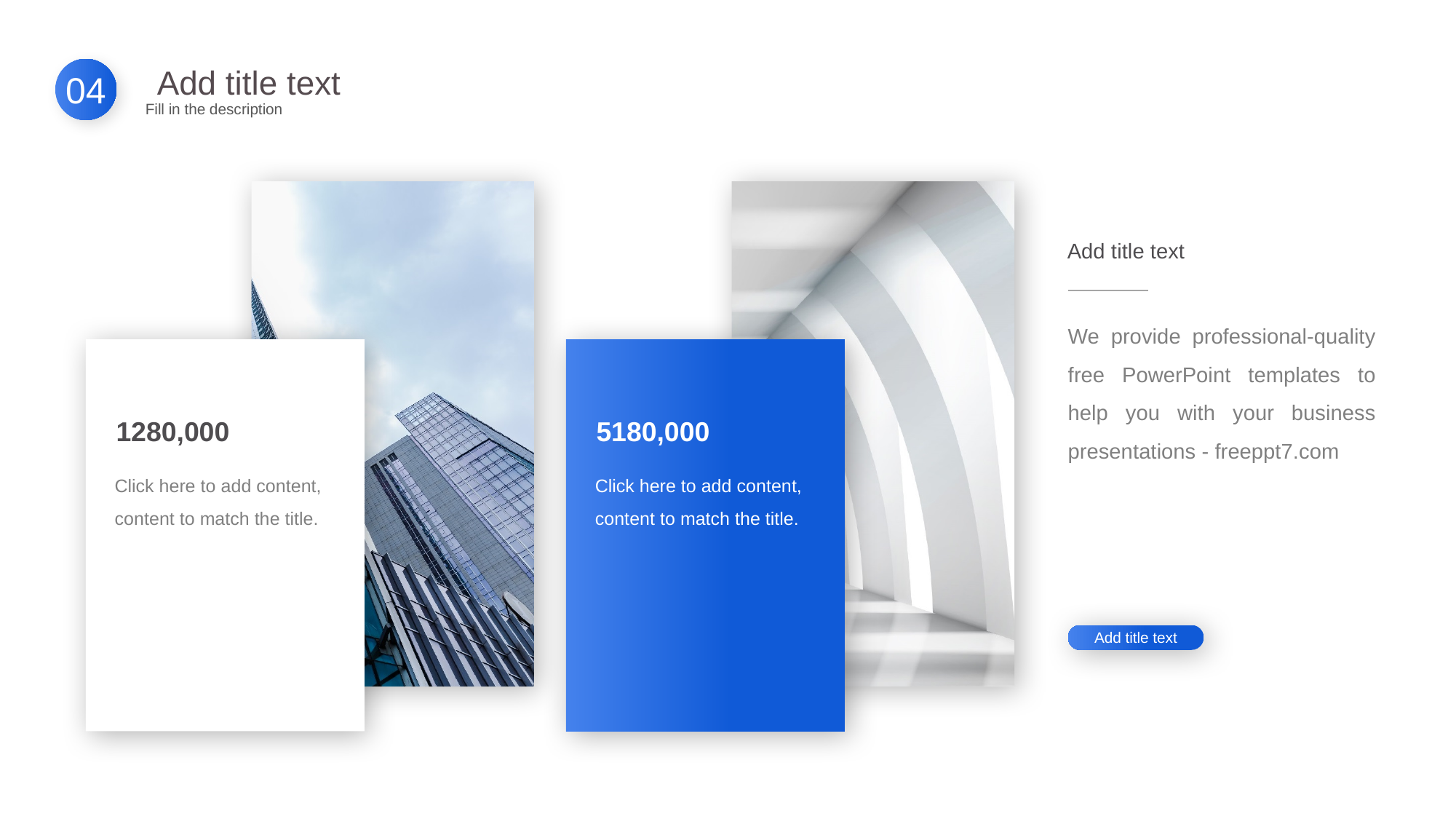

Add title text
Fill in the description
04

Add title text
We provide professional-quality free PowerPoint templates to help you with your business presentations - freeppt7.com
Add title text

1280,000
Click here to add content, content to match the title.

5180,000
Click here to add content, content to match the title.